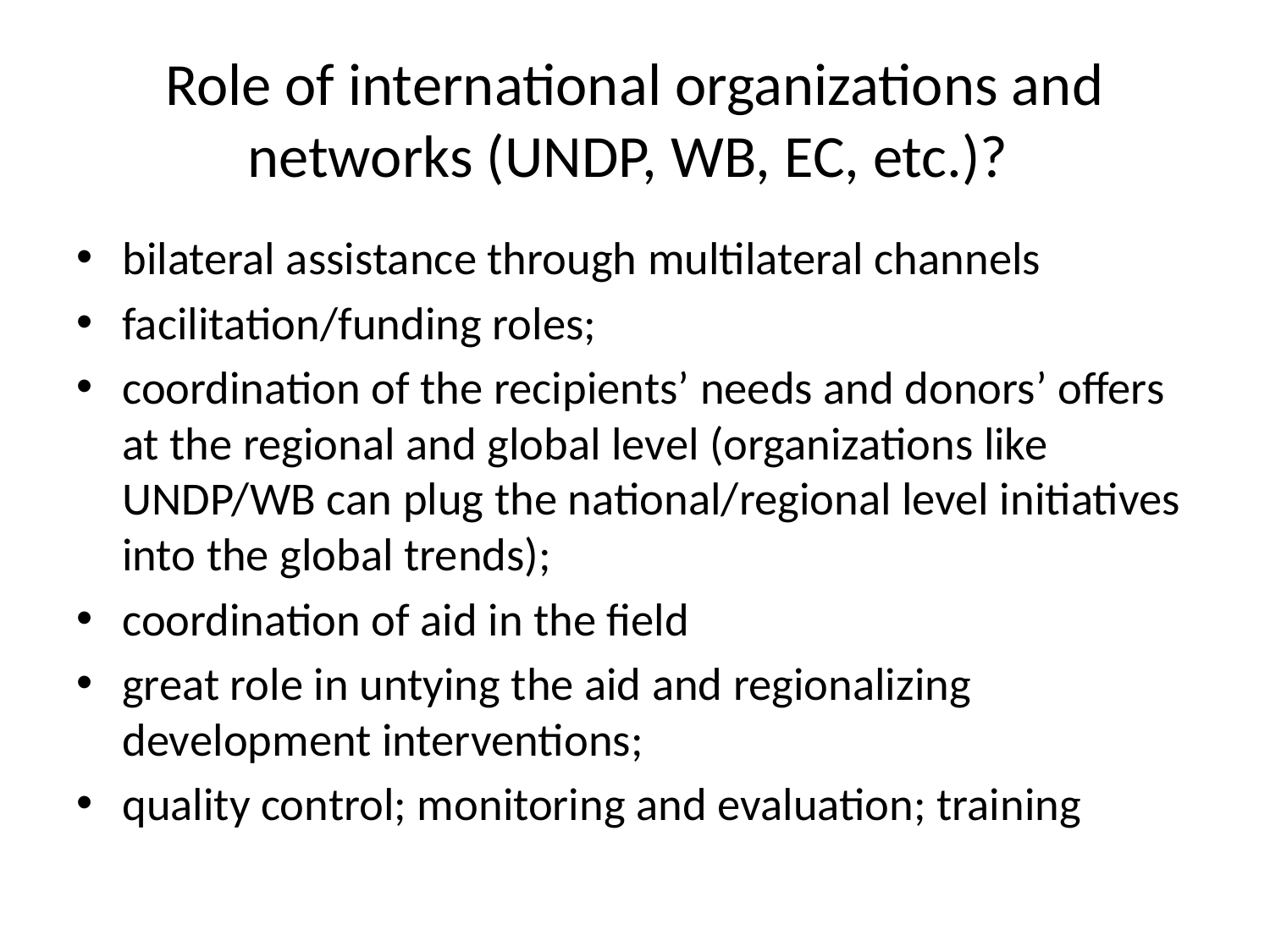

# Role of international organizations and networks (UNDP, WB, EC, etc.)?
bilateral assistance through multilateral channels
facilitation/funding roles;
coordination of the recipients’ needs and donors’ offers at the regional and global level (organizations like UNDP/WB can plug the national/regional level initiatives into the global trends);
coordination of aid in the field
great role in untying the aid and regionalizing development interventions;
quality control; monitoring and evaluation; training